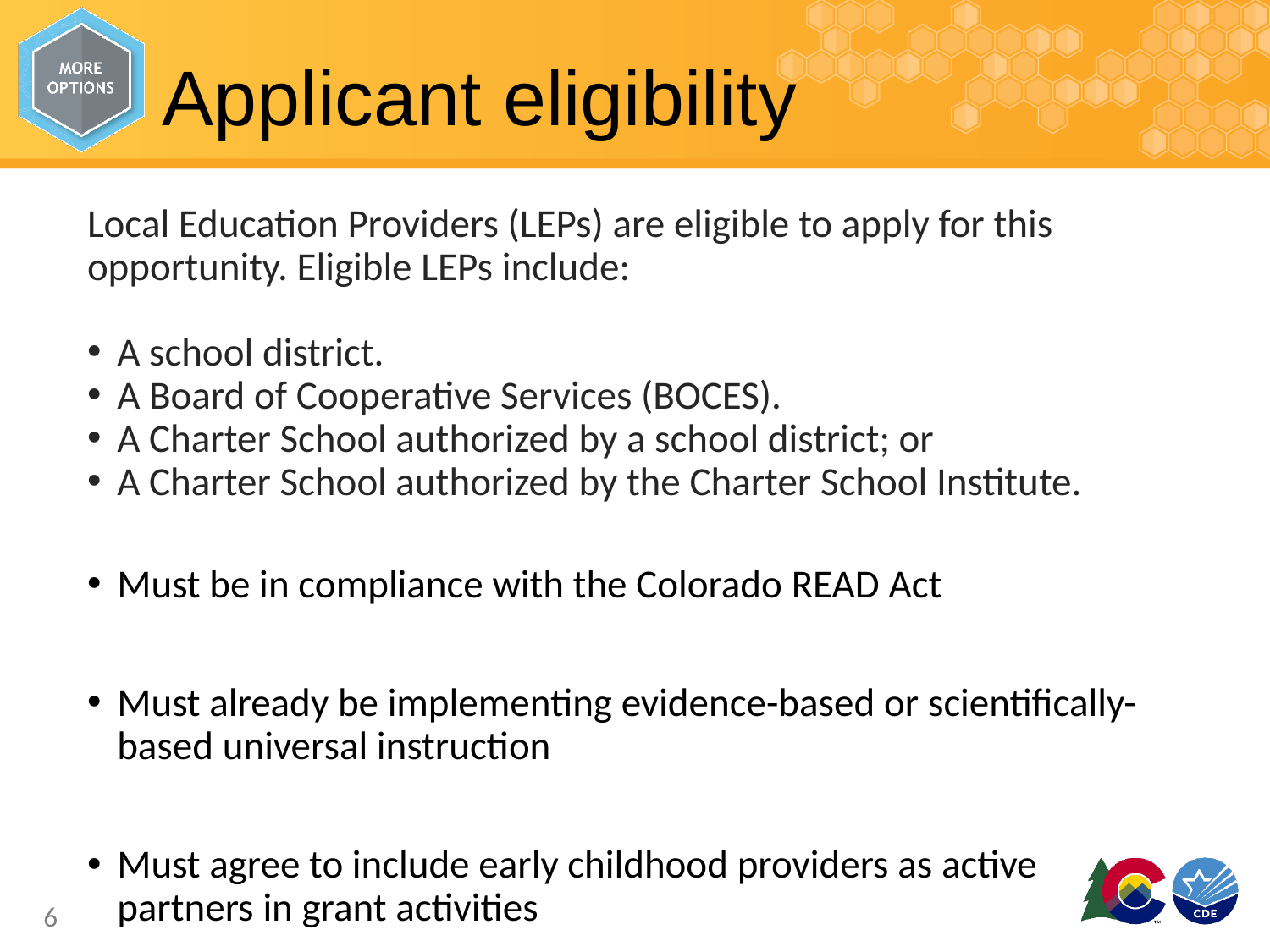

# Applicant eligibility
Local Education Providers (LEPs) are eligible to apply for this opportunity. Eligible LEPs include:

A school district.
A Board of Cooperative Services (BOCES).
A Charter School authorized by a school district; or
A Charter School authorized by the Charter School Institute.

Must be in compliance with the Colorado READ Act

Must already be implementing evidence-based or scientifically-based universal instruction

Must agree to include early childhood providers as active partners in grant activities
6